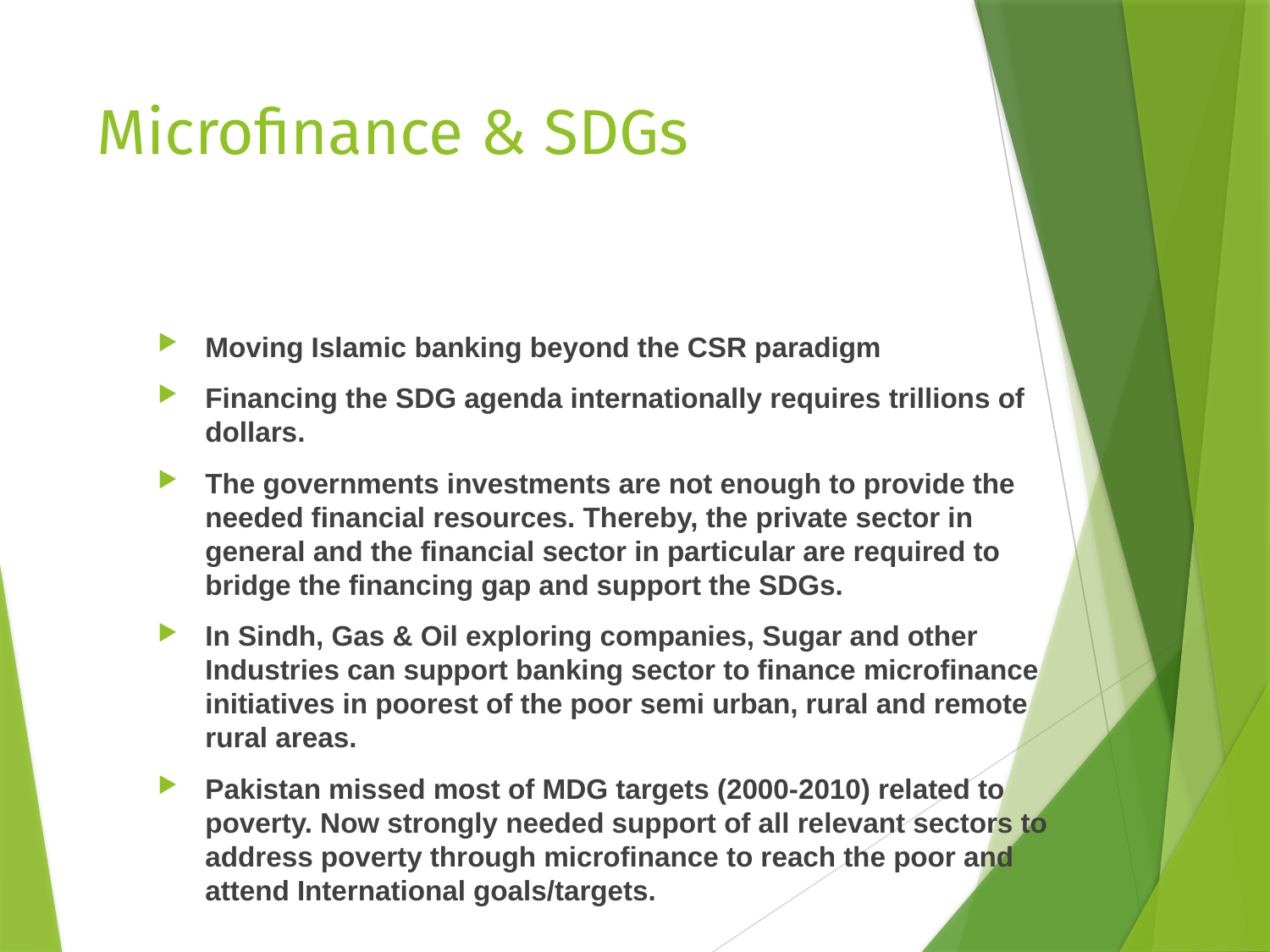

# Microfinance & SDGs
Moving Islamic banking beyond the CSR paradigm
Financing the SDG agenda internationally requires trillions of dollars.
The governments investments are not enough to provide the needed financial resources. Thereby, the private sector in general and the financial sector in particular are required to bridge the financing gap and support the SDGs.
In Sindh, Gas & Oil exploring companies, Sugar and other Industries can support banking sector to finance microfinance initiatives in poorest of the poor semi urban, rural and remote rural areas.
Pakistan missed most of MDG targets (2000-2010) related to poverty. Now strongly needed support of all relevant sectors to address poverty through microfinance to reach the poor and attend International goals/targets.